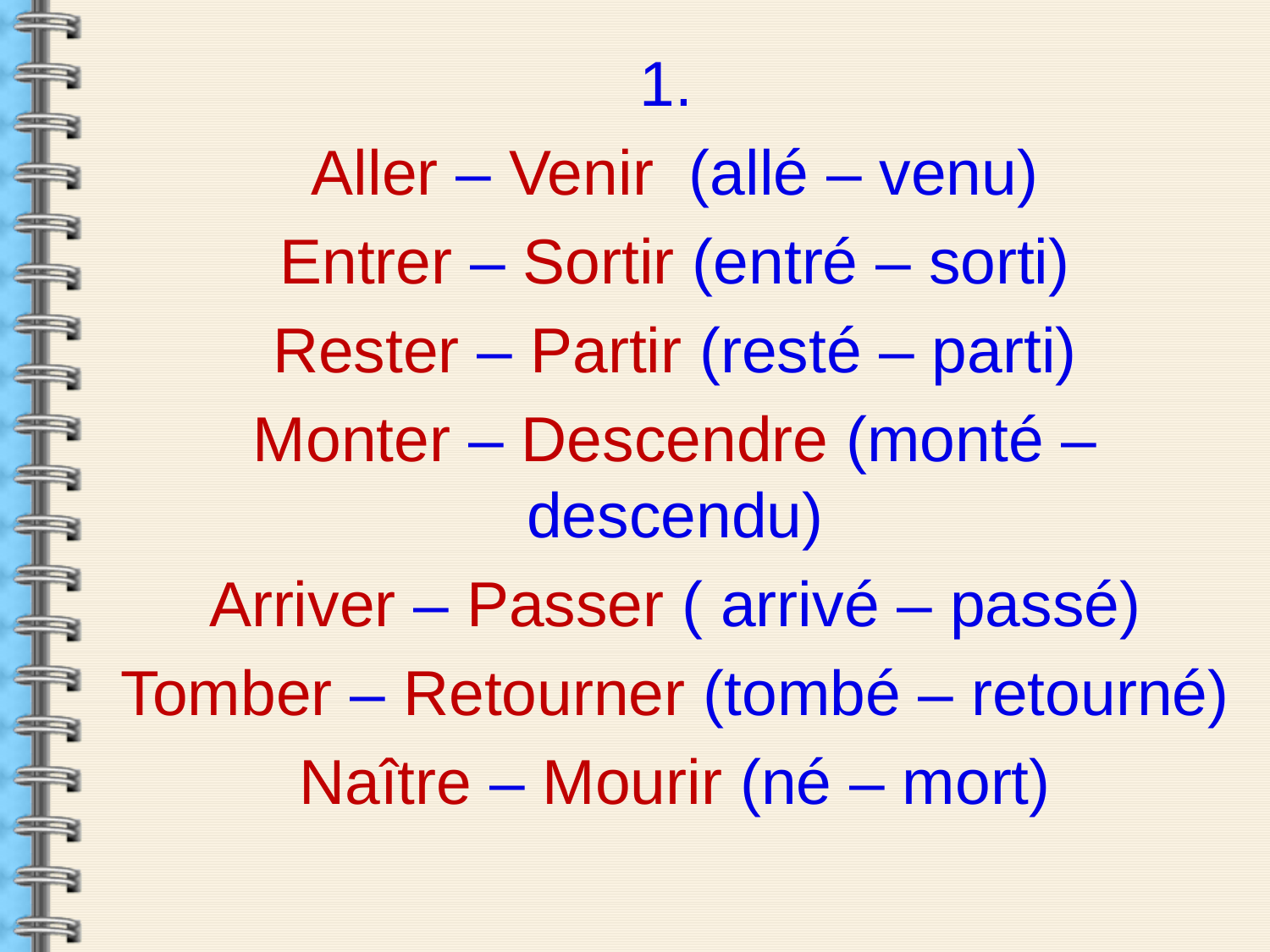

1.
Aller – Venir  (allé – venu)
Entrer – Sortir (entré – sorti)
Rester – Partir (resté – parti)
Monter – Descendre (monté – descendu)
Arriver – Passer ( arrivé – passé)
Tomber – Retourner (tombé – retourné)
Naître – Mourir (né – mort)